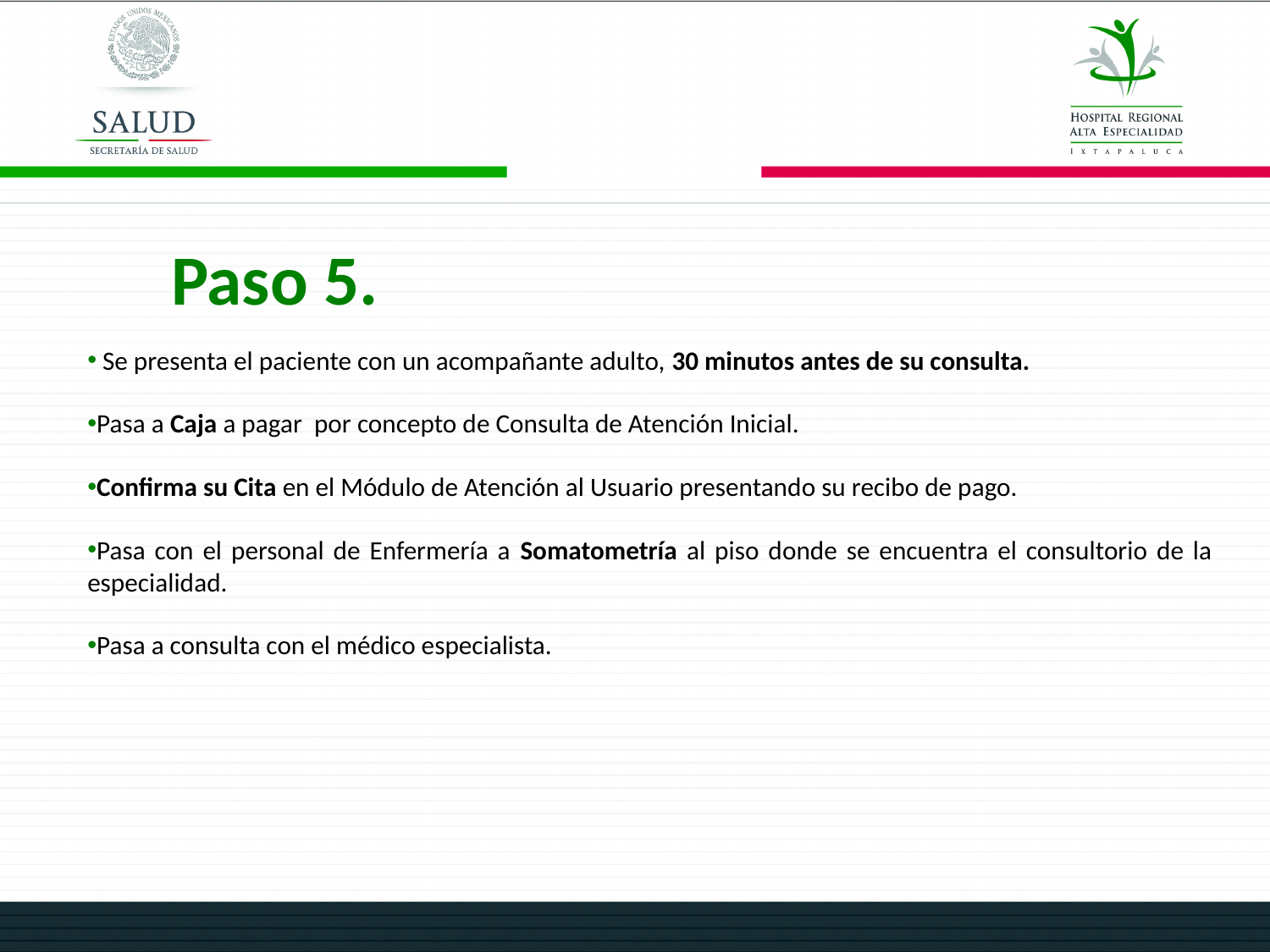

Paso 5.
 Se presenta el paciente con un acompañante adulto, 30 minutos antes de su consulta.

Pasa a Caja a pagar  por concepto de Consulta de Atención Inicial.

Confirma su Cita en el Módulo de Atención al Usuario presentando su recibo de pago.

Pasa con el personal de Enfermería a Somatometría al piso donde se encuentra el consultorio de la especialidad.

Pasa a consulta con el médico especialista.